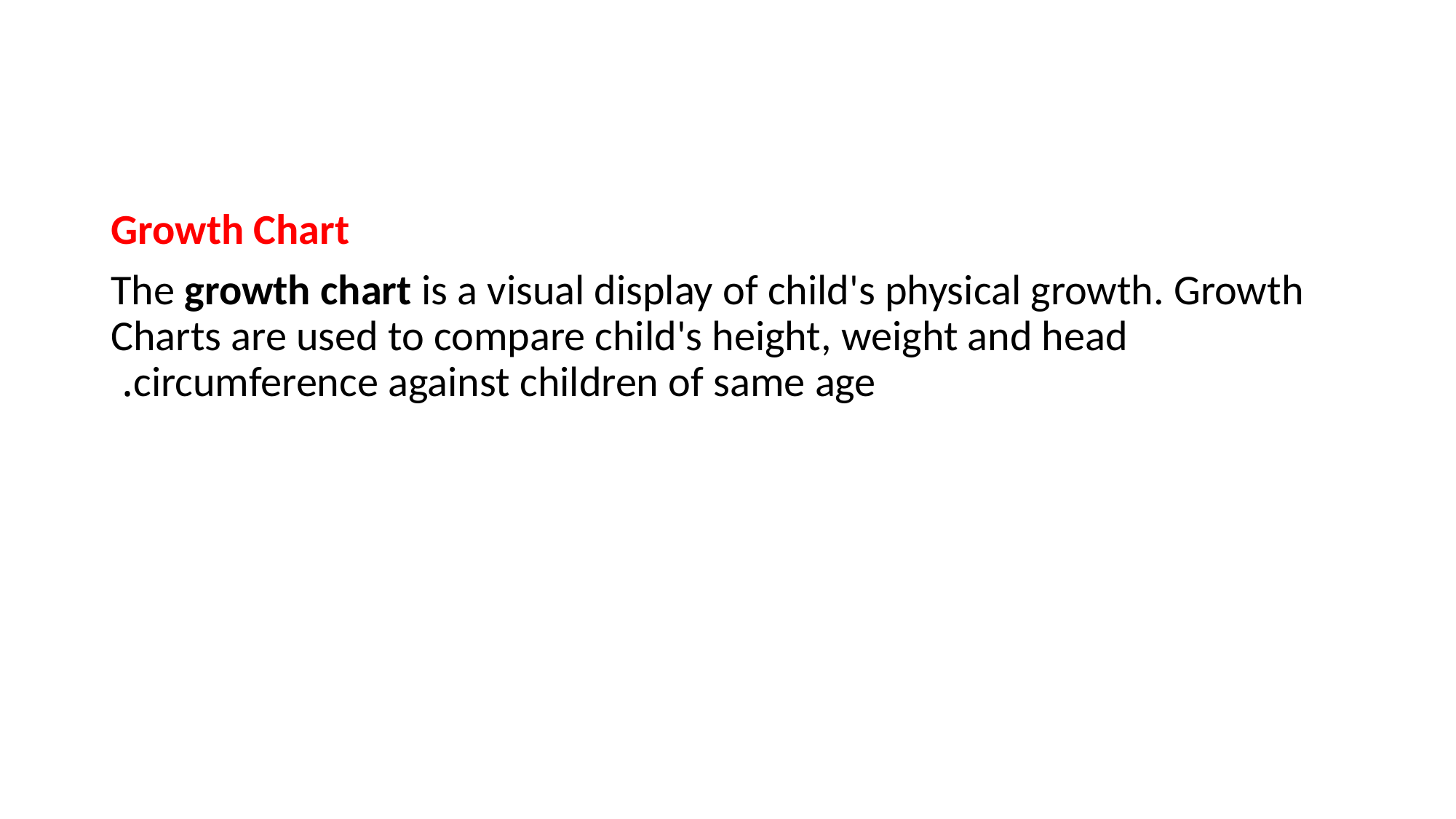

#
Growth Chart
The growth chart is a visual display of child's physical growth. Growth Charts are used to compare child's height, weight and head circumference against children of same age.